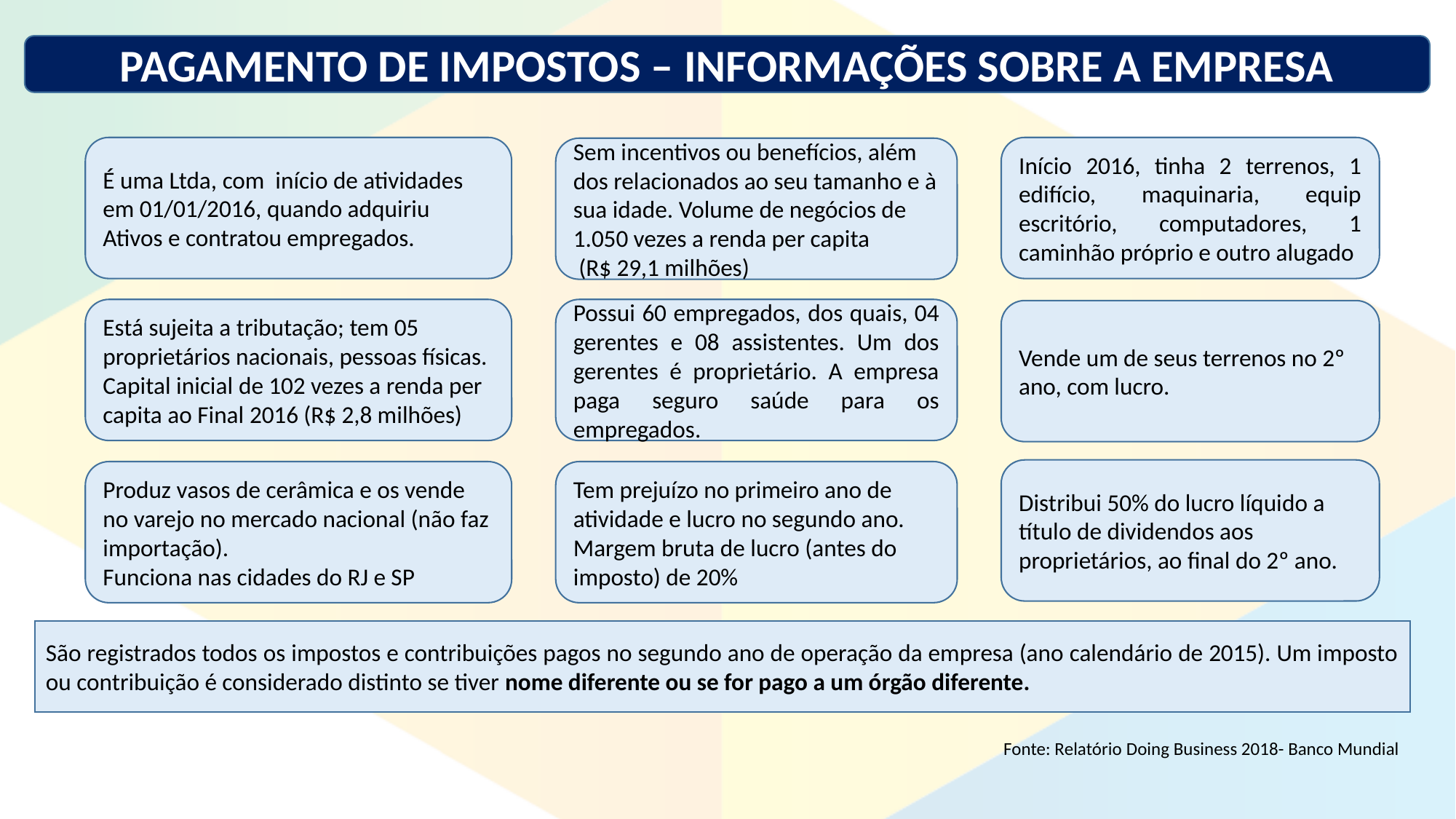

PAGAMENTO DE IMPOSTOS – INFORMAÇÕES SOBRE A EMPRESA
É uma Ltda, com  início de atividades em 01/01/2016, quando adquiriu Ativos e contratou empregados.
Início 2016, tinha 2 terrenos, 1 edifício, maquinaria, equip escritório, computadores, 1 caminhão próprio e outro alugado
Sem incentivos ou benefícios, além dos relacionados ao seu tamanho e à sua idade. Volume de negócios de 1.050 vezes a renda per capita
 (R$ 29,1 milhões)
Está sujeita a tributação; tem 05 proprietários nacionais, pessoas físicas. Capital inicial de 102 vezes a renda per capita ao Final 2016 (R$ 2,8 milhões)
Possui 60 empregados, dos quais, 04 gerentes e 08 assistentes. Um dos gerentes é proprietário. A empresa paga seguro saúde para os empregados.
Vende um de seus terrenos no 2º ano, com lucro.
Distribui 50% do lucro líquido a título de dividendos aos proprietários, ao final do 2º ano.
Produz vasos de cerâmica e os vende no varejo no mercado nacional (não faz importação).
Funciona nas cidades do RJ e SP
Tem prejuízo no primeiro ano de atividade e lucro no segundo ano.
Margem bruta de lucro (antes do imposto) de 20%
São registrados todos os impostos e contribuições pagos no segundo ano de operação da empresa (ano calendário de 2015). Um imposto ou contribuição é considerado distinto se tiver nome diferente ou se for pago a um órgão diferente.
Fonte: Relatório Doing Business 2018- Banco Mundial